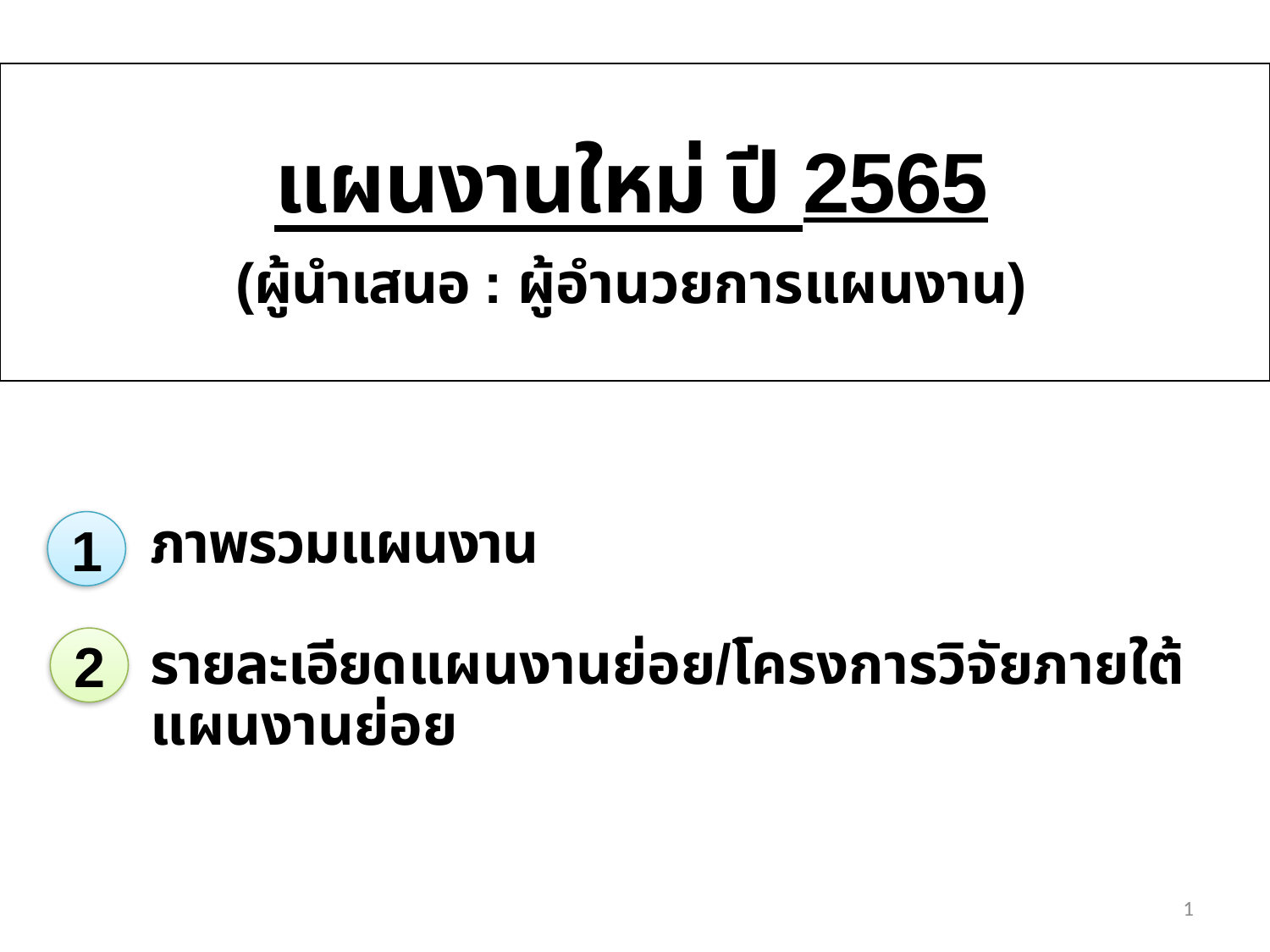

แผนงานใหม่ ปี 2565

(ผู้นำเสนอ : ผู้อำนวยการแผนงาน)
ภาพรวมแผนงาน

รายละเอียดแผนงานย่อย/โครงการวิจัยภายใต้แผนงานย่อย
1
2
1